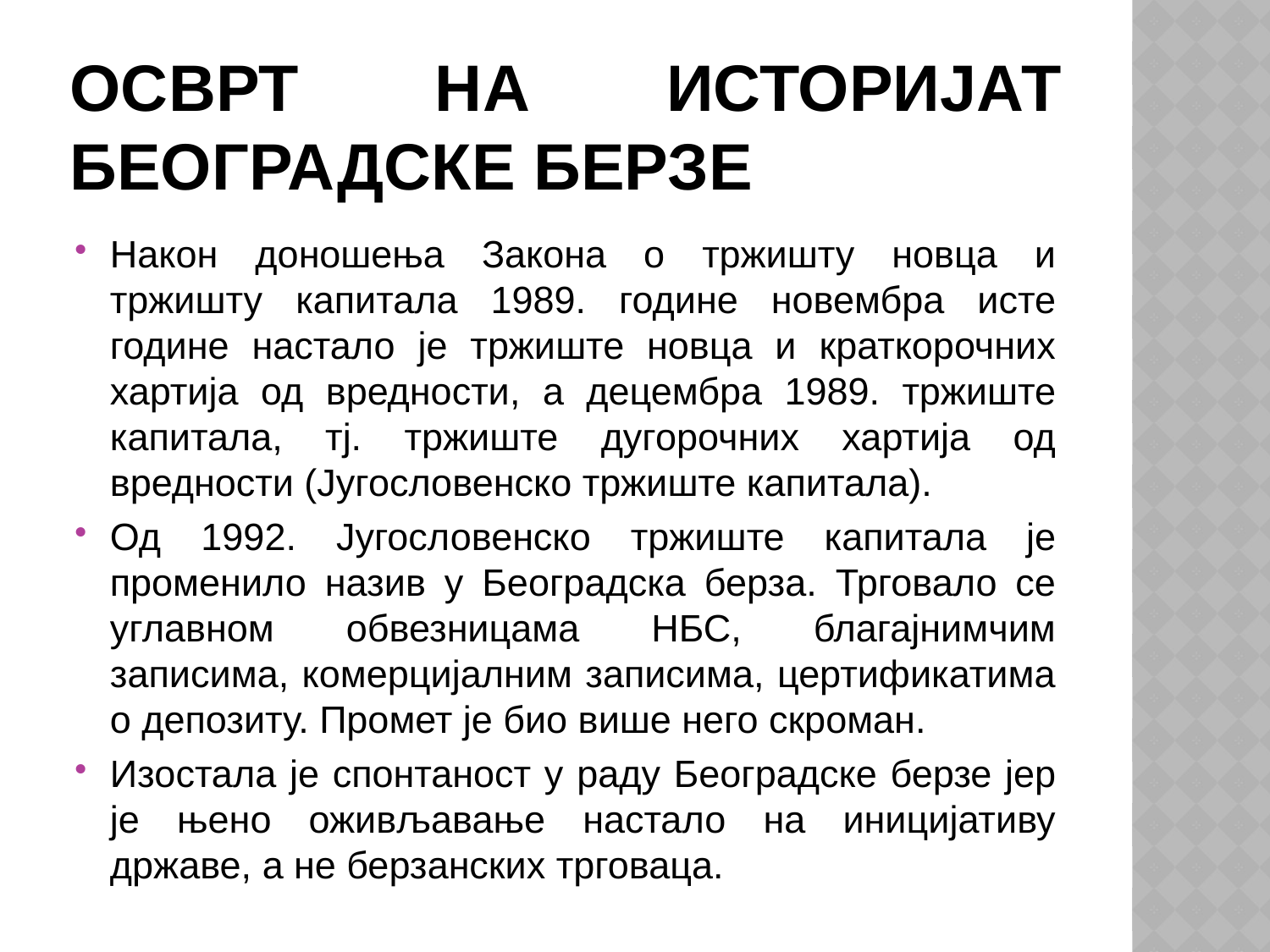

# Осврт на историјат београдске берзе
Након доношења Закона о тржишту новца и тржишту капитала 1989. године новембра исте године настало је тржиште новца и краткорочних хартија од вредности, а децембра 1989. тржиште капитала, тј. тржиште дугорочних хартија од вредности (Југословенско тржиште капитала).
Од 1992. Југословенско тржиште капитала је променило назив у Београдска берза. Трговало се углавном обвезницама НБС, благајнимчим записима, комерцијалним записима, цертификатима о депозиту. Промет је био више него скроман.
Изостала је спонтаност у раду Београдске берзе јер је њено оживљавање настало на иницијативу државе, а не берзанских трговаца.